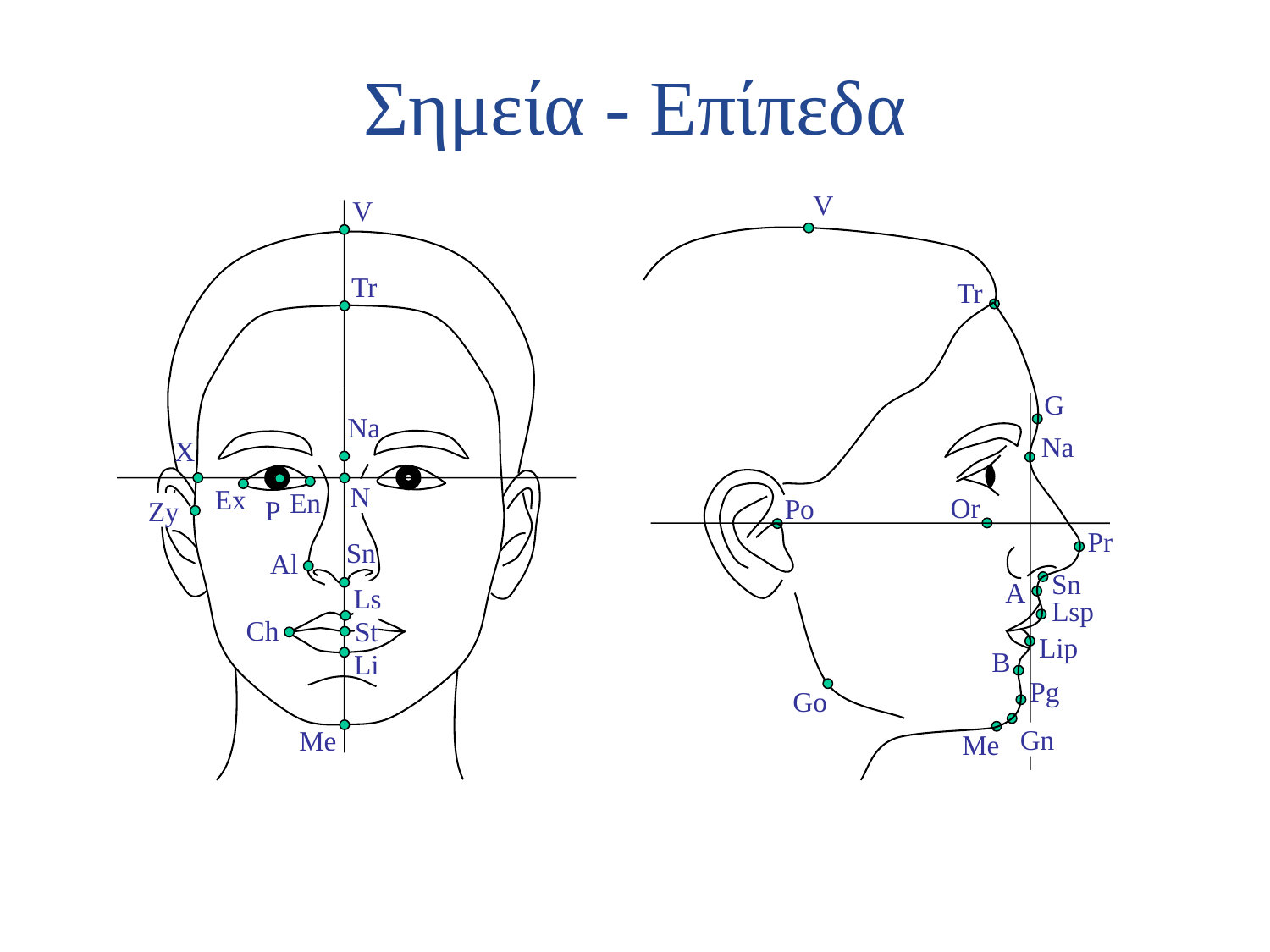

# Σημεία - Επίπεδα
V
V

Tr
Tr

G

Νa

Νa
X

Ex

Ν
En
Or
Po
P
Zy

Pr

Sn
Al

Sn

A

Ls

Lsp
Ch

St
Lip

B
Li

Pg
Go

Me

Me

Gn